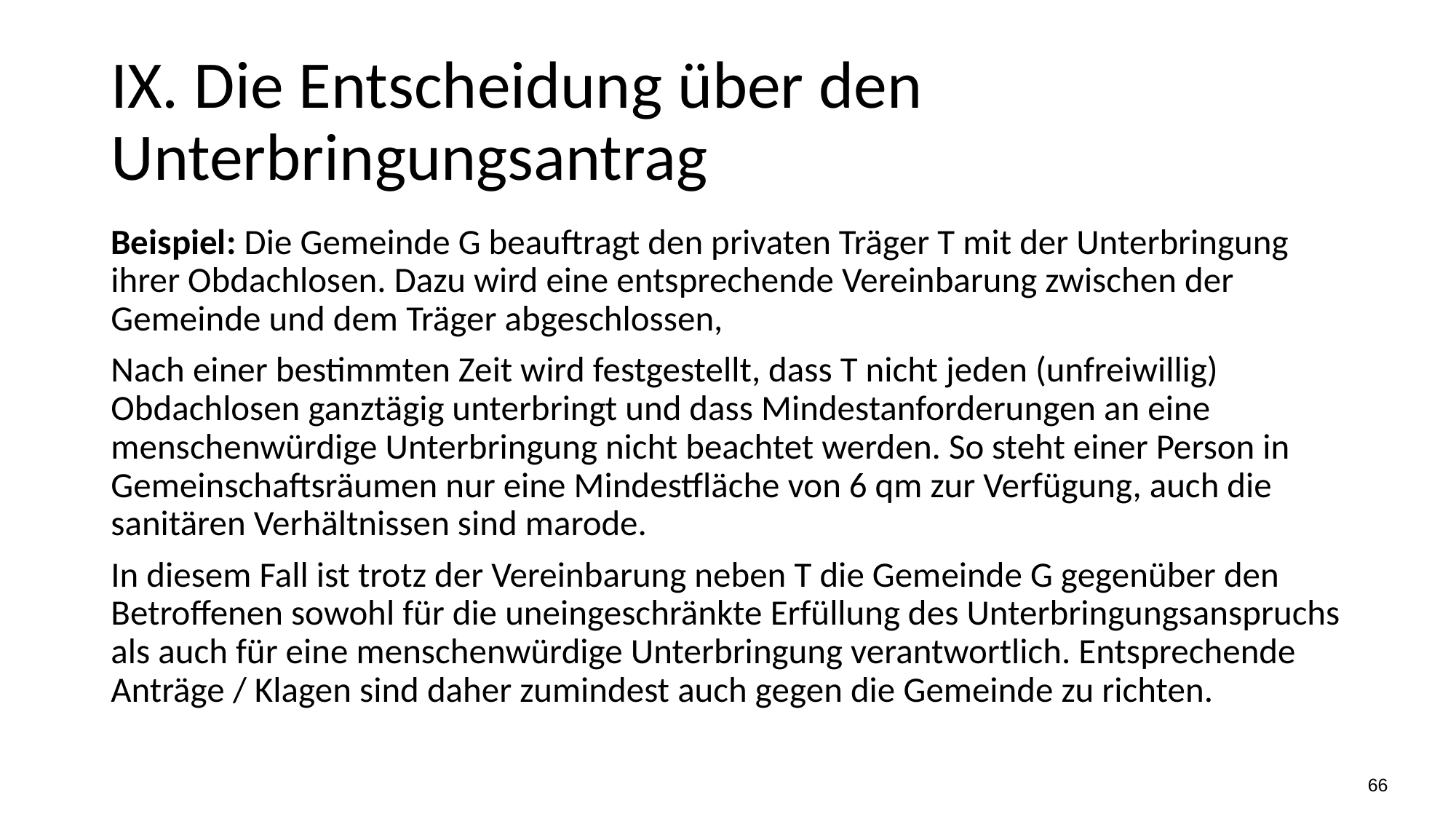

# IX. Die Entscheidung über den Unterbringungsantrag
Beispiel: Die Gemeinde G beauftragt den privaten Träger T mit der Unterbringung ihrer Obdachlosen. Dazu wird eine entsprechende Vereinbarung zwischen der Gemeinde und dem Träger abgeschlossen,
Nach einer bestimmten Zeit wird festgestellt, dass T nicht jeden (unfreiwillig) Obdachlosen ganztägig unterbringt und dass Mindestanforderungen an eine menschenwürdige Unterbringung nicht beachtet werden. So steht einer Person in Gemeinschaftsräumen nur eine Mindestfläche von 6 qm zur Verfügung, auch die sanitären Verhältnissen sind marode.
In diesem Fall ist trotz der Vereinbarung neben T die Gemeinde G gegenüber den Betroffenen sowohl für die uneingeschränkte Erfüllung des Unterbringungsanspruchs als auch für eine menschenwürdige Unterbringung verantwortlich. Entsprechende Anträge / Klagen sind daher zumindest auch gegen die Gemeinde zu richten.

66